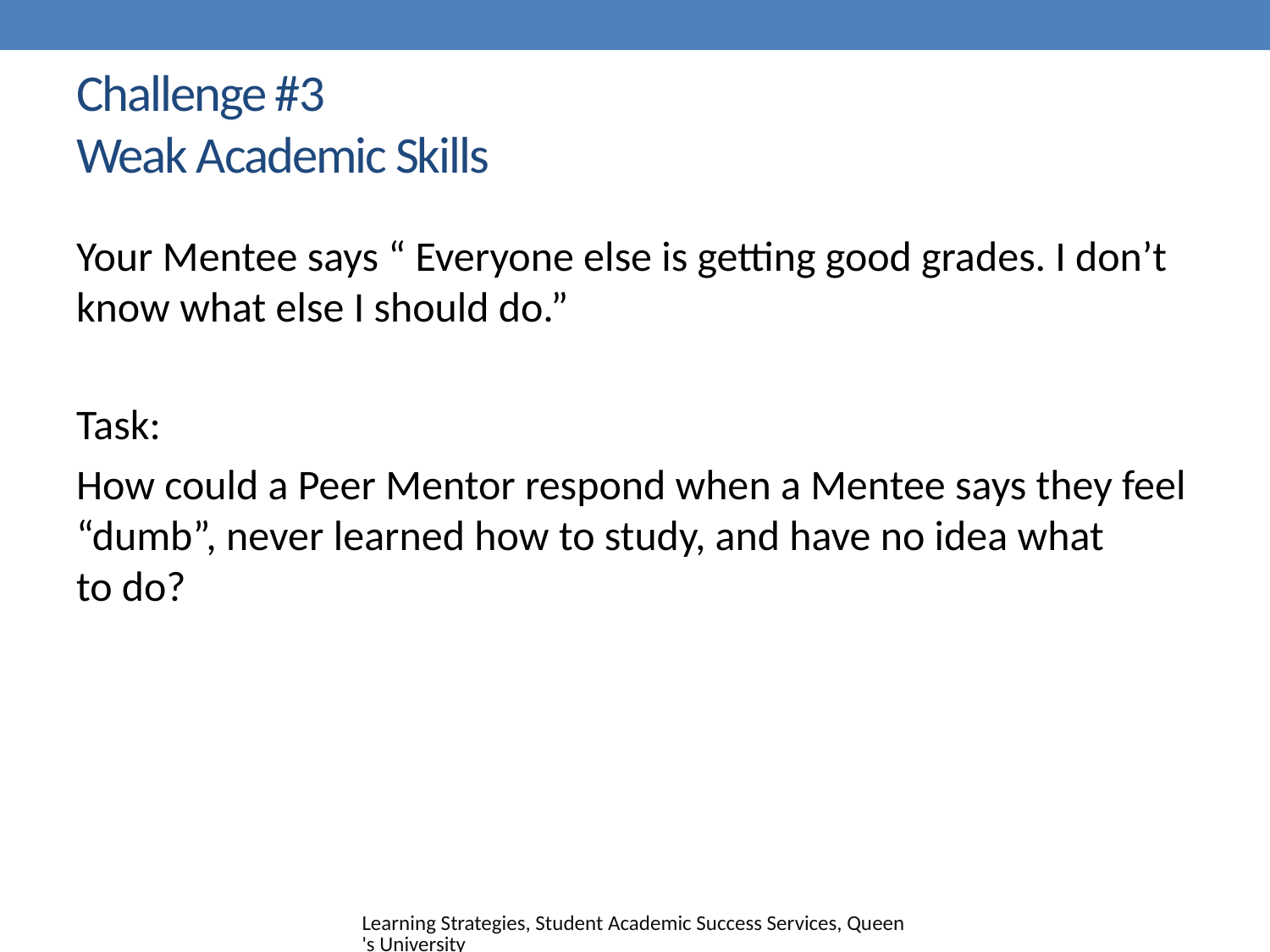

# Challenge #3 Weak Academic Skills
Your Mentee says “ Everyone else is getting good grades. I don’t know what else I should do.”

Task:
How could a Peer Mentor respond when a Mentee says they feel “dumb”, never learned how to study, and have no idea what
to do?
Learning Strategies, Student Academic Success Services, Queen's University